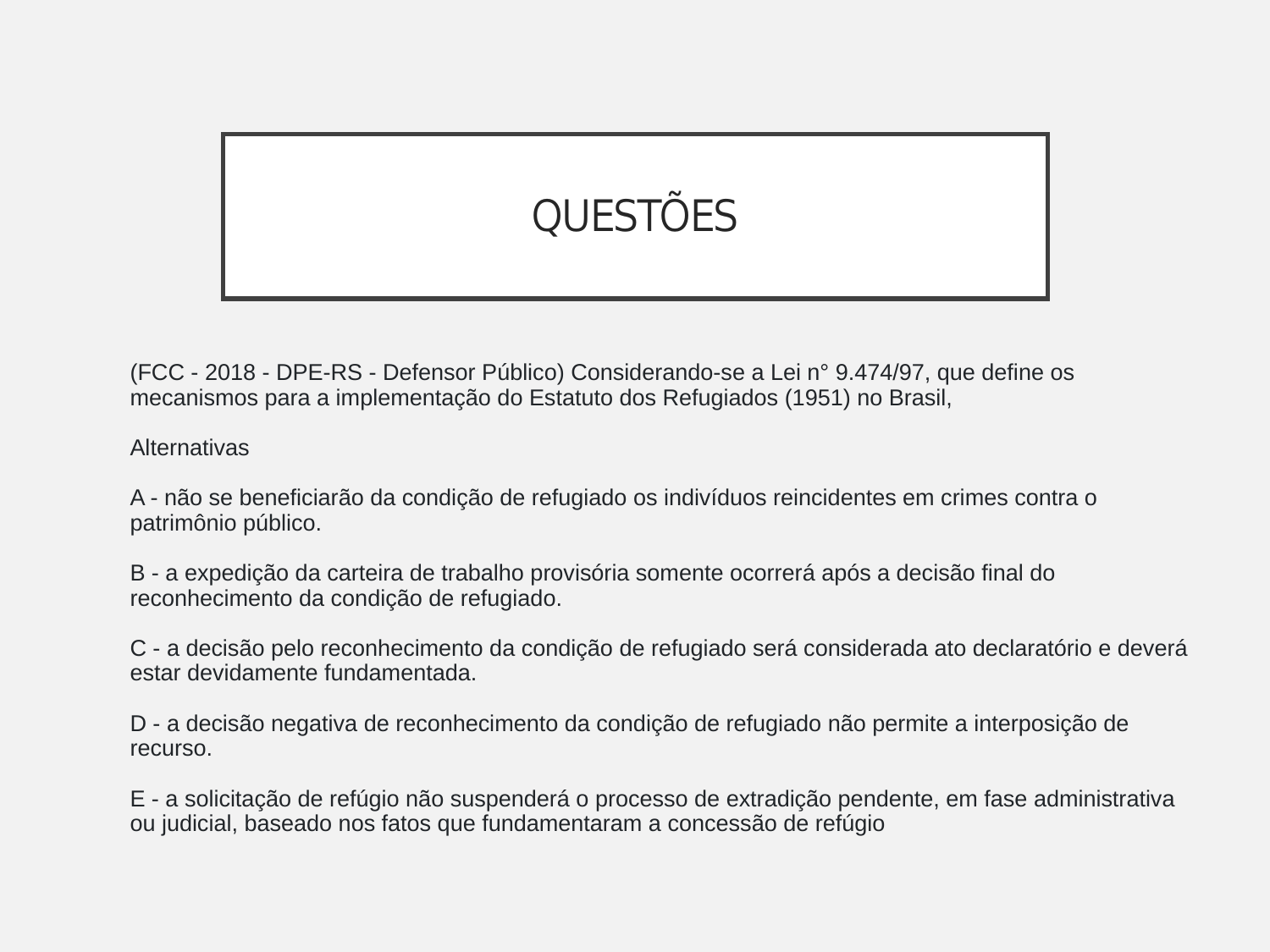

QUESTÕES

(FCC - 2018 - DPE-RS - Defensor Público) Considerando-se a Lei n° 9.474/97, que define os mecanismos para a implementação do Estatuto dos Refugiados (1951) no Brasil,
Alternativas
A - não se beneficiarão da condição de refugiado os indivíduos reincidentes em crimes contra o patrimônio público.
B - a expedição da carteira de trabalho provisória somente ocorrerá após a decisão final do reconhecimento da condição de refugiado.
C - a decisão pelo reconhecimento da condição de refugiado será considerada ato declaratório e deverá estar devidamente fundamentada.
D - a decisão negativa de reconhecimento da condição de refugiado não permite a interposição de recurso.
E - a solicitação de refúgio não suspenderá o processo de extradição pendente, em fase administrativa ou judicial, baseado nos fatos que fundamentaram a concessão de refúgio